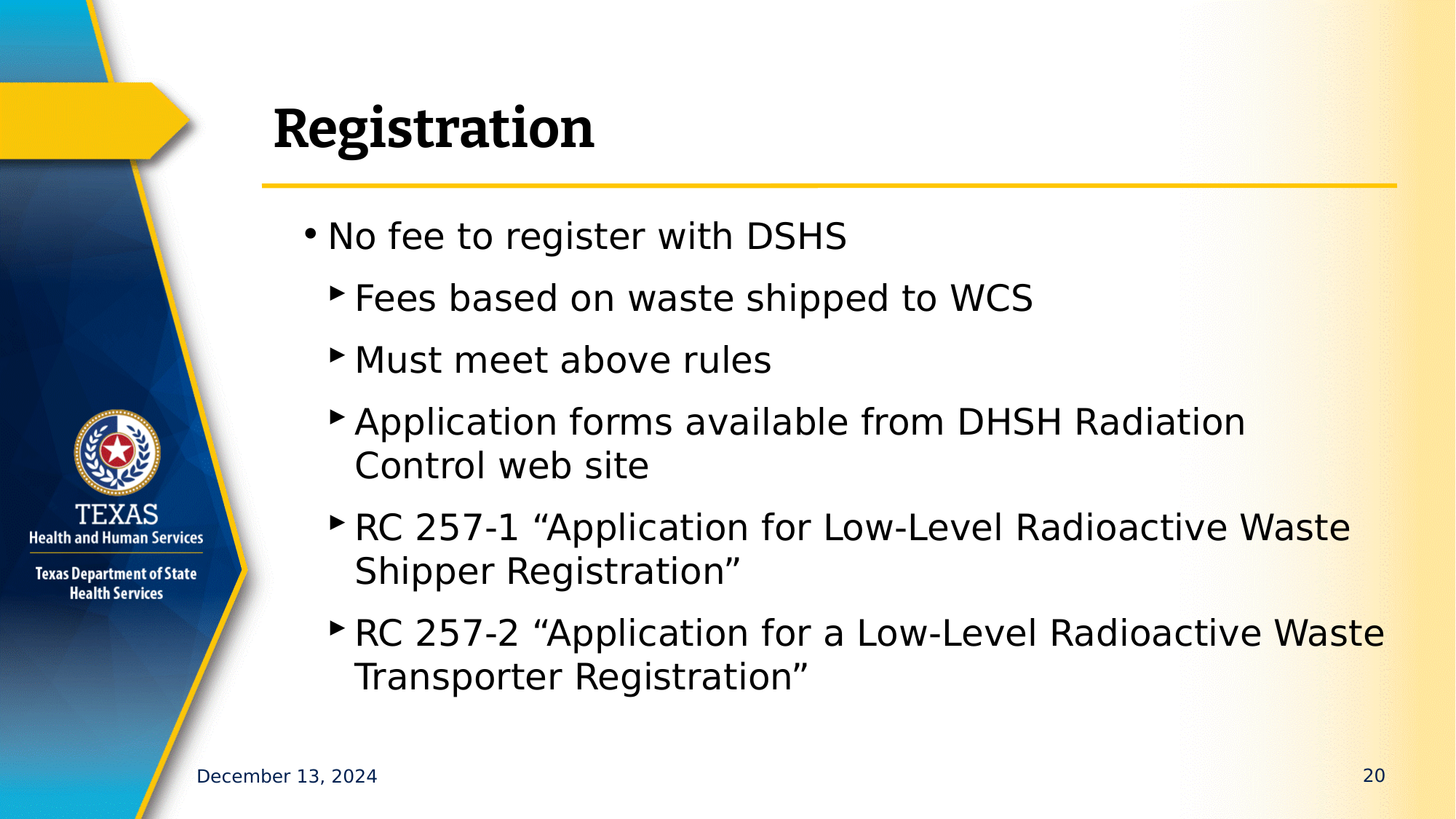

# Registration
No fee to register with DSHS
Fees based on waste shipped to WCS
Must meet above rules
Application forms available from DHSH Radiation Control web site
RC 257-1 “Application for Low-Level Radioactive Waste Shipper Registration”
RC 257-2 “Application for a Low-Level Radioactive Waste Transporter Registration”

20
December 13, 2024